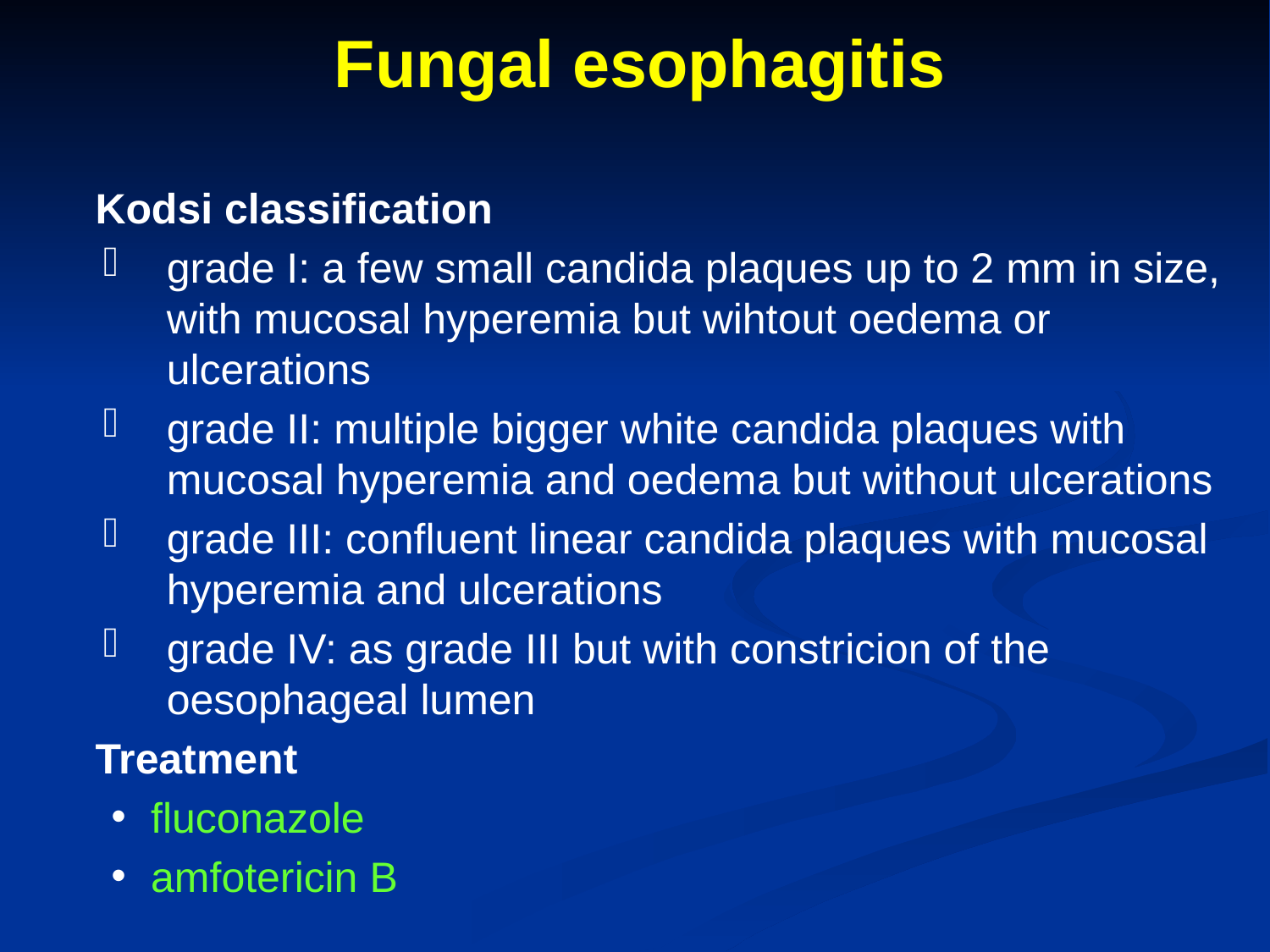

# Fungal esophagitis

	Kodsi classification
grade I: a few small candida plaques up to 2 mm in size, with mucosal hyperemia but wihtout oedema or ulcerations
grade II: multiple bigger white candida plaques with mucosal hyperemia and oedema but without ulcerations
grade III: confluent linear candida plaques with mucosal hyperemia and ulcerations
grade IV: as grade III but with constricion of the oesophageal lumen
	Treatment
fluconazole
amfotericin B